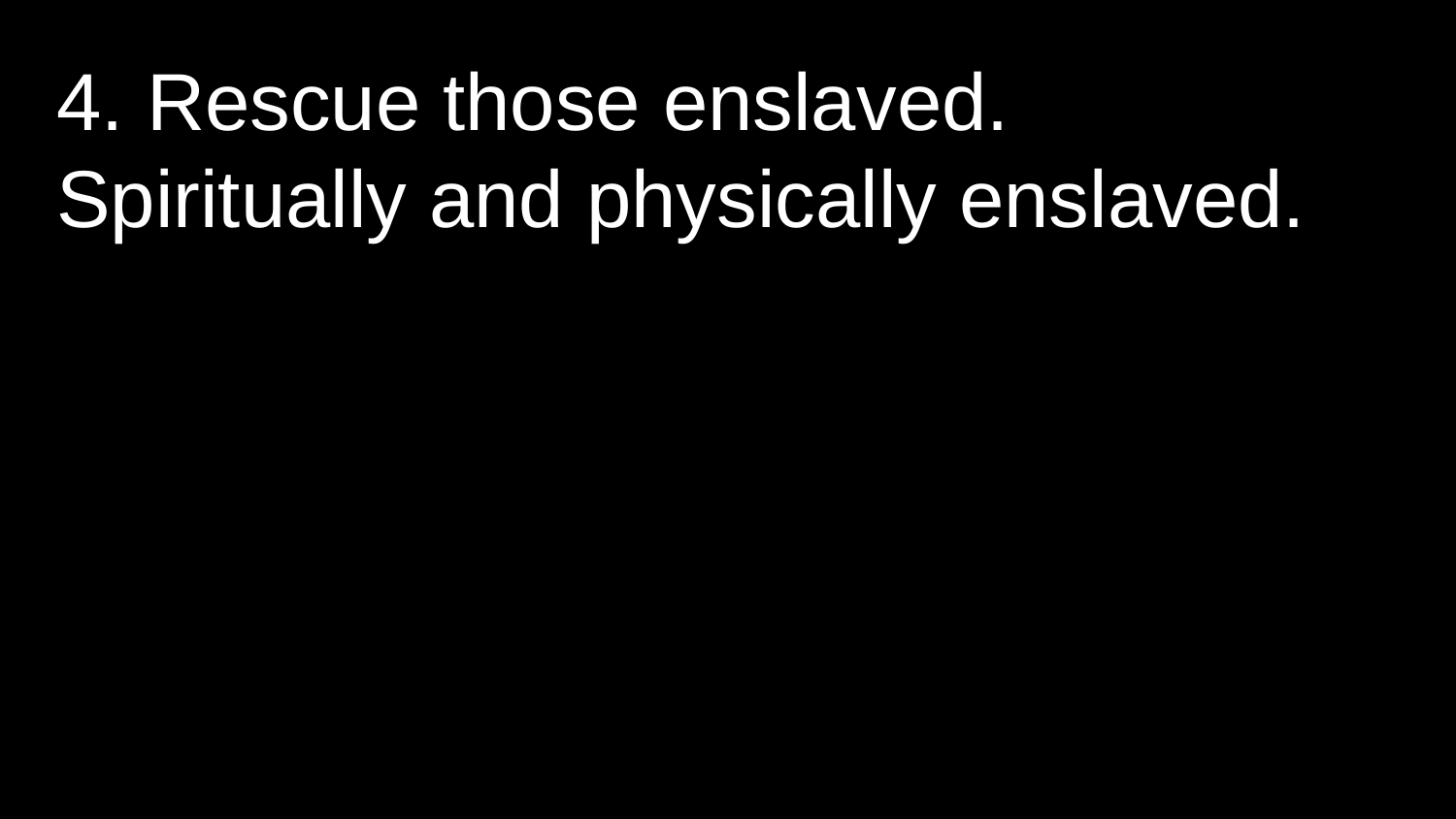

4. Rescue those enslaved.   Spiritually and physically enslaved.